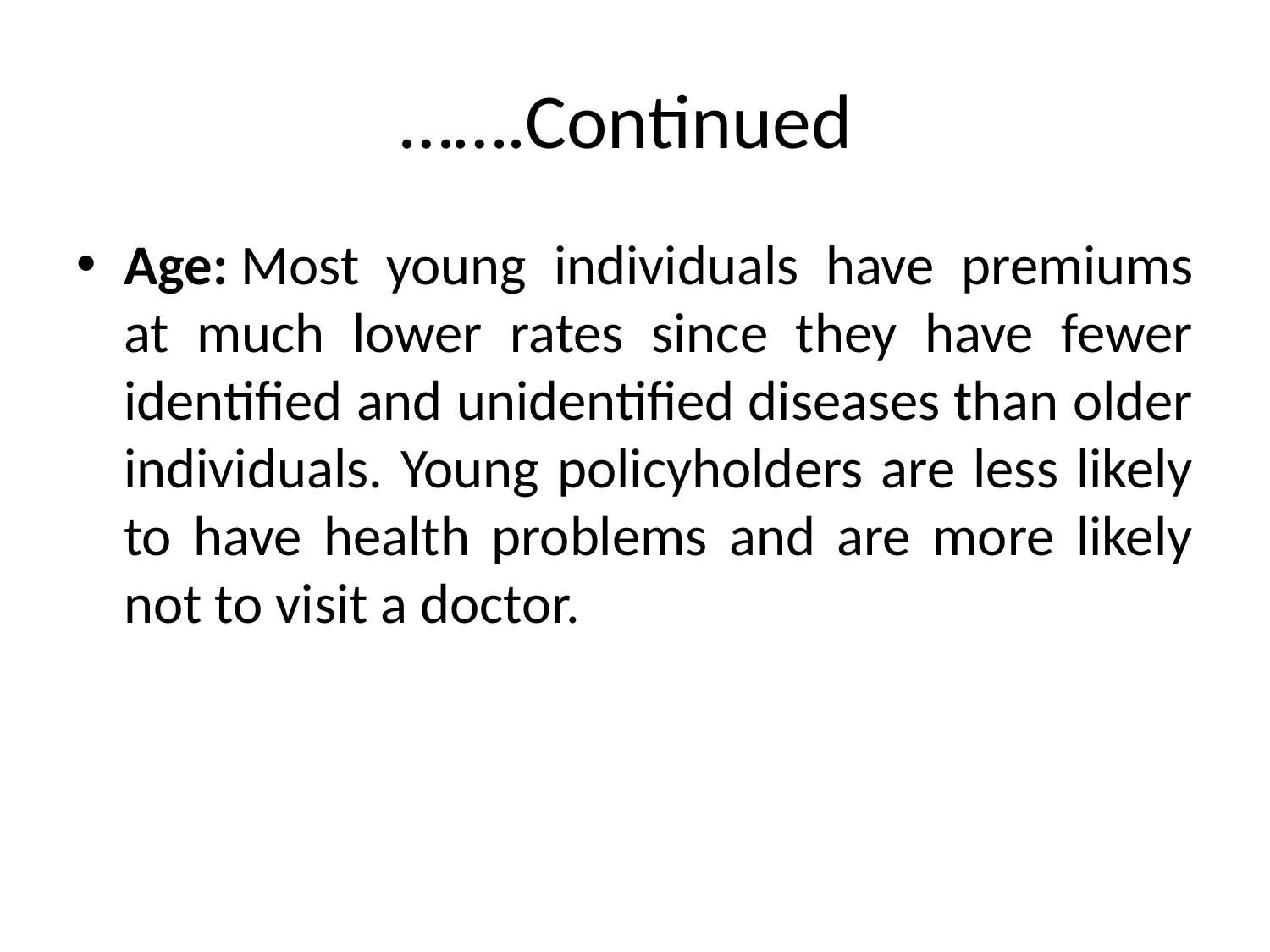

# …….Continued
Age: Most young individuals have premiums at much lower rates since they have fewer identified and unidentified diseases than older individuals. Young policyholders are less likely to have health problems and are more likely not to visit a doctor.